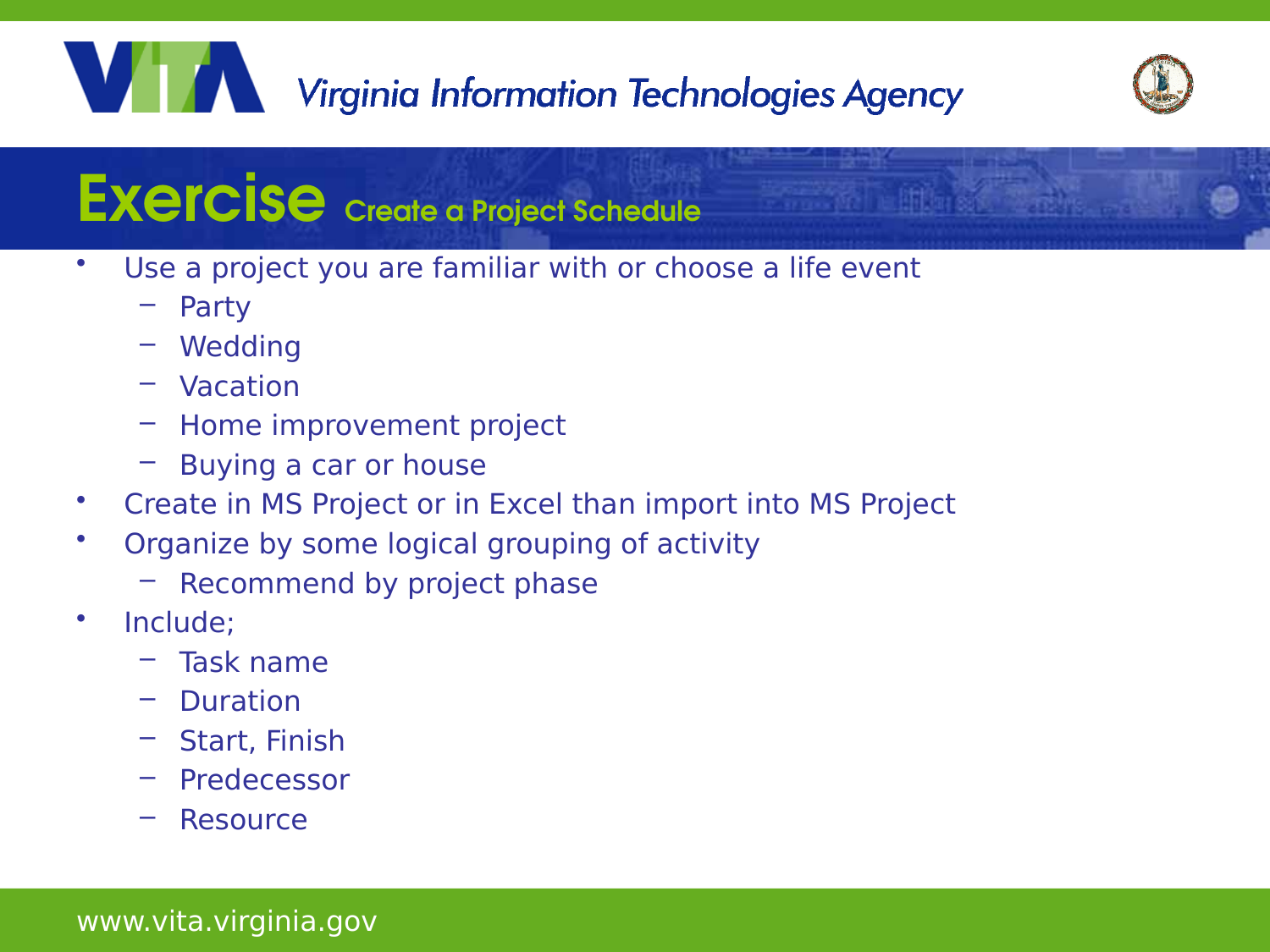

# Exercise Create a Project Schedule
Use a project you are familiar with or choose a life event
Party
Wedding
Vacation
Home improvement project
Buying a car or house
Create in MS Project or in Excel than import into MS Project
Organize by some logical grouping of activity
Recommend by project phase
Include;
Task name
Duration
Start, Finish
Predecessor
Resource

www.vita.virginia.gov